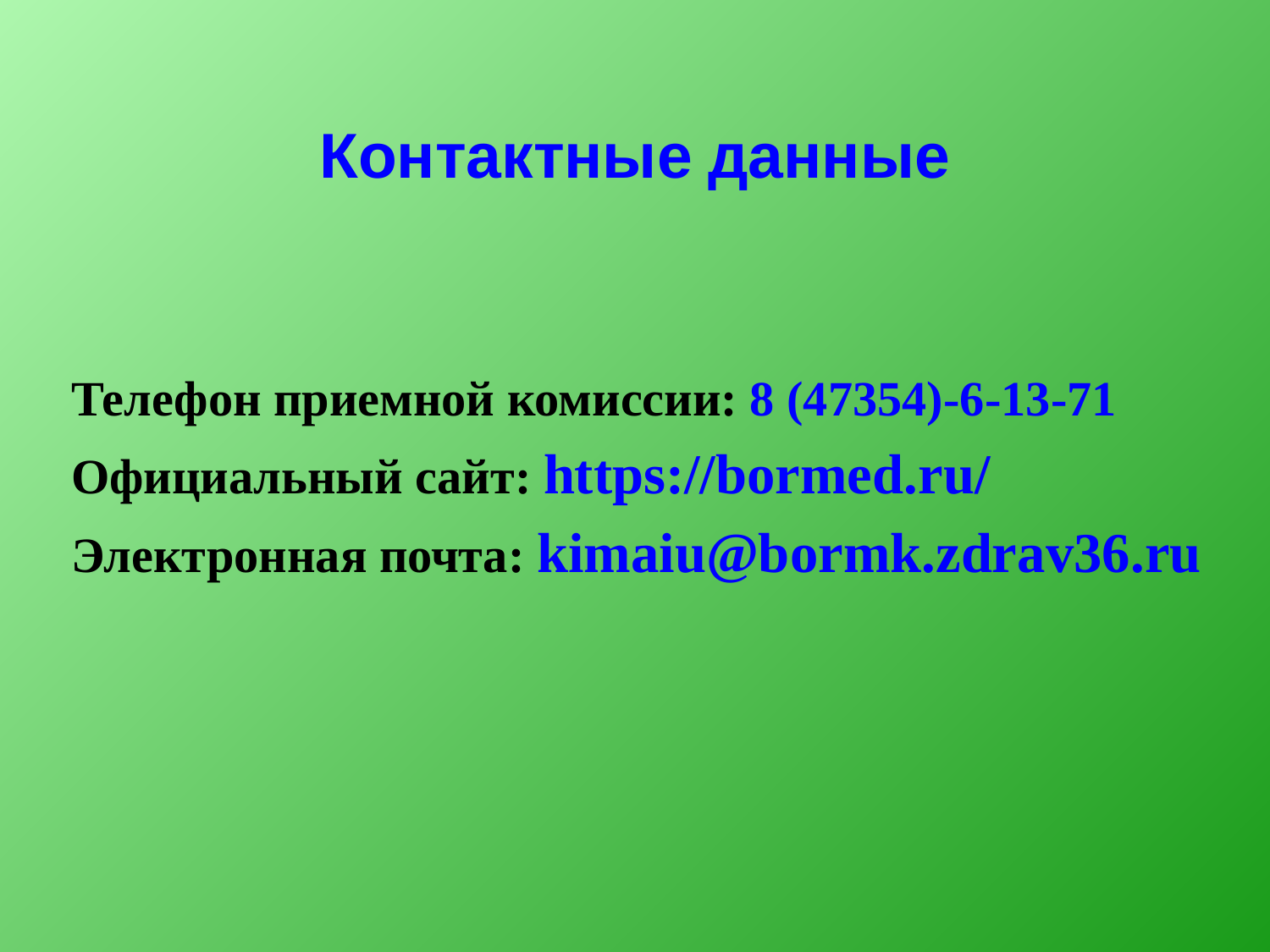

# Контактные данные

Телефон приемной комиссии: 8 (47354)-6-13-71
Официальный сайт: https://bormed.ru/
Электронная почта: kimaiu@bormk.zdrav36.ru